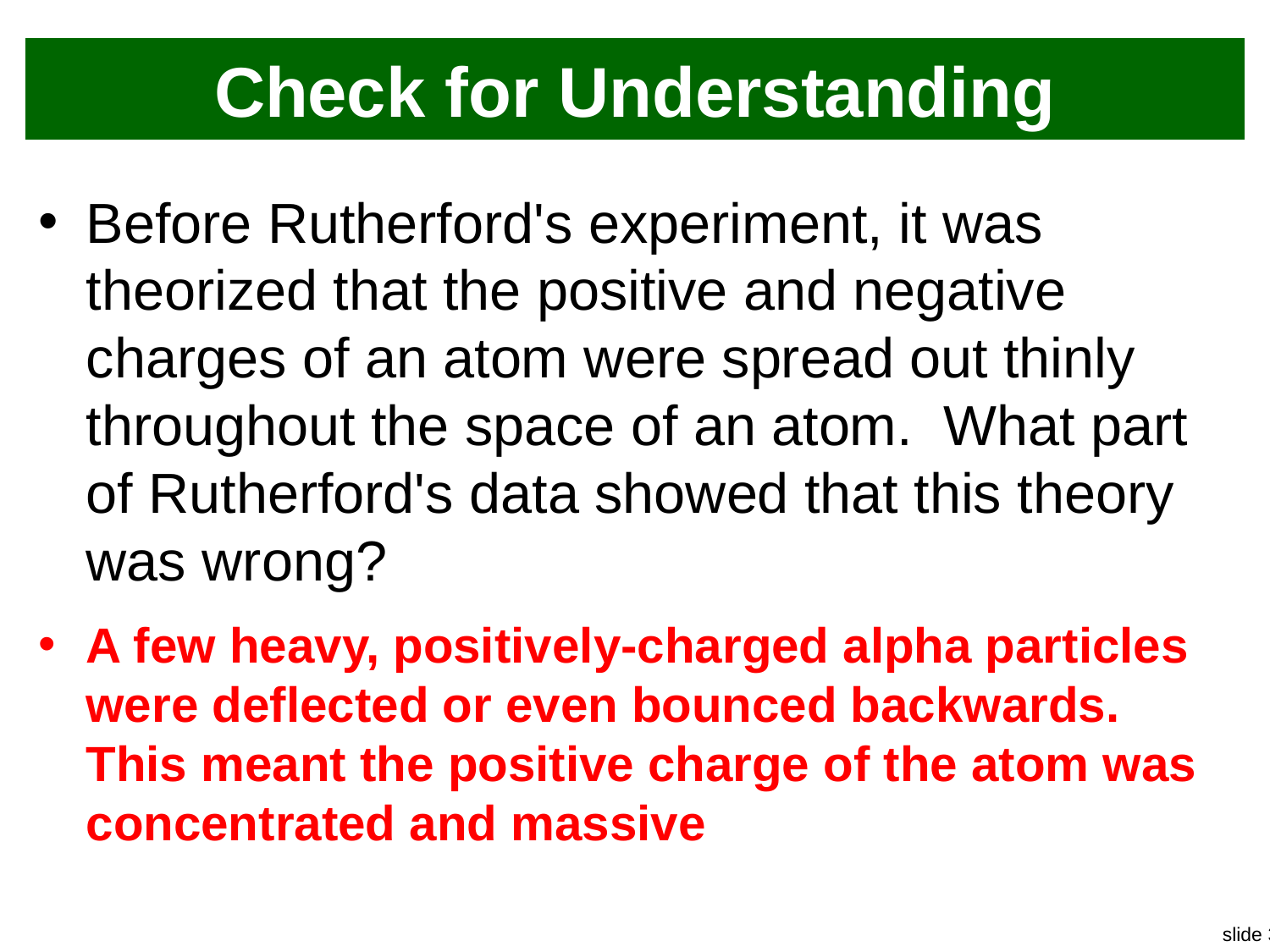

# Check for Understanding
Before Rutherford's experiment, it was theorized that the positive and negative charges of an atom were spread out thinly throughout the space of an atom.  What part of Rutherford's data showed that this theory was wrong?
A few heavy, positively-charged alpha particles were deflected or even bounced backwards.  This meant the positive charge of the atom was concentrated and massive